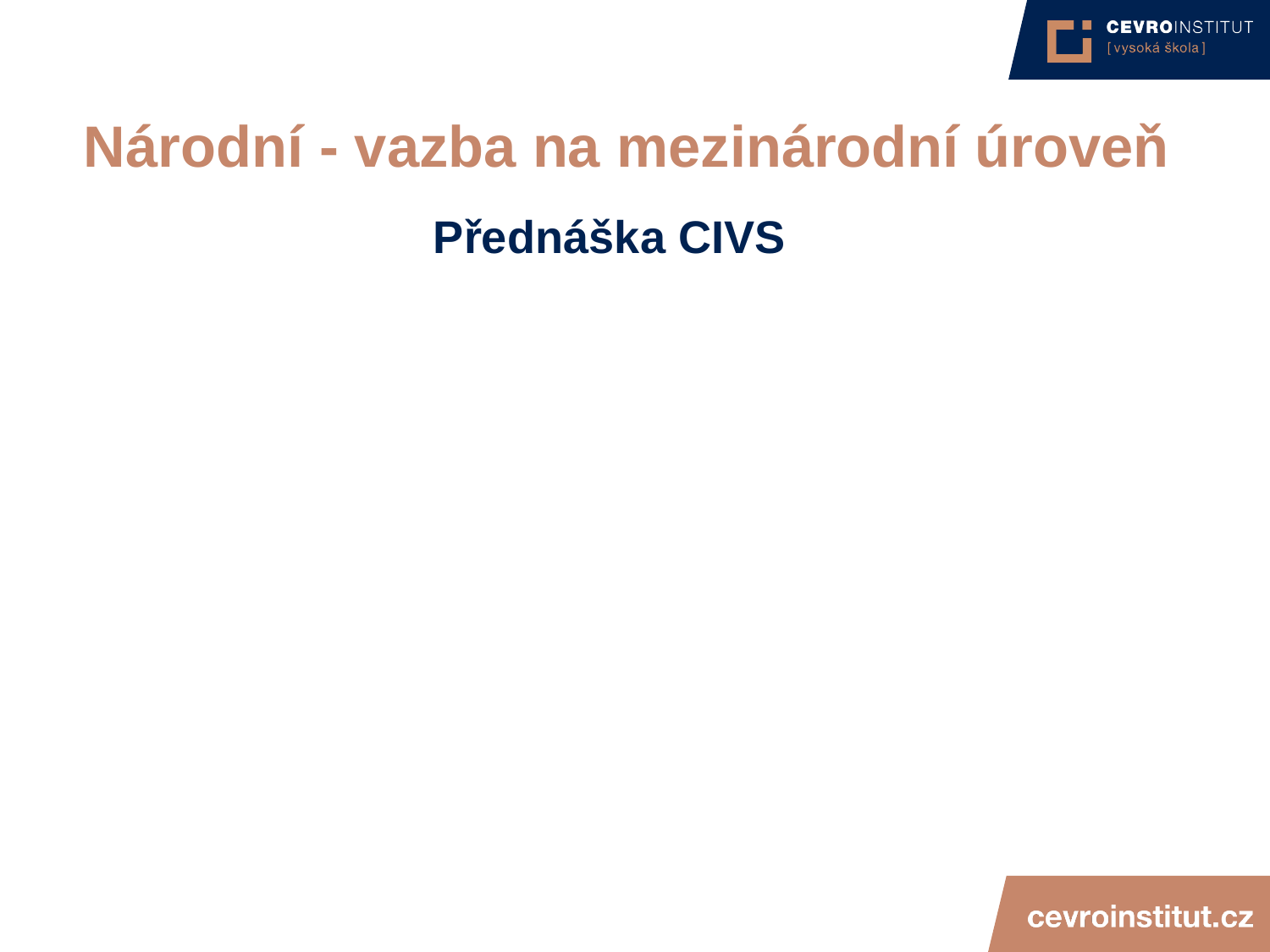

4/15/21
JUDr. Cyril Svoboda PhD
222
# Národní - vazba na mezinárodní úroveň
Přednáška CIVS